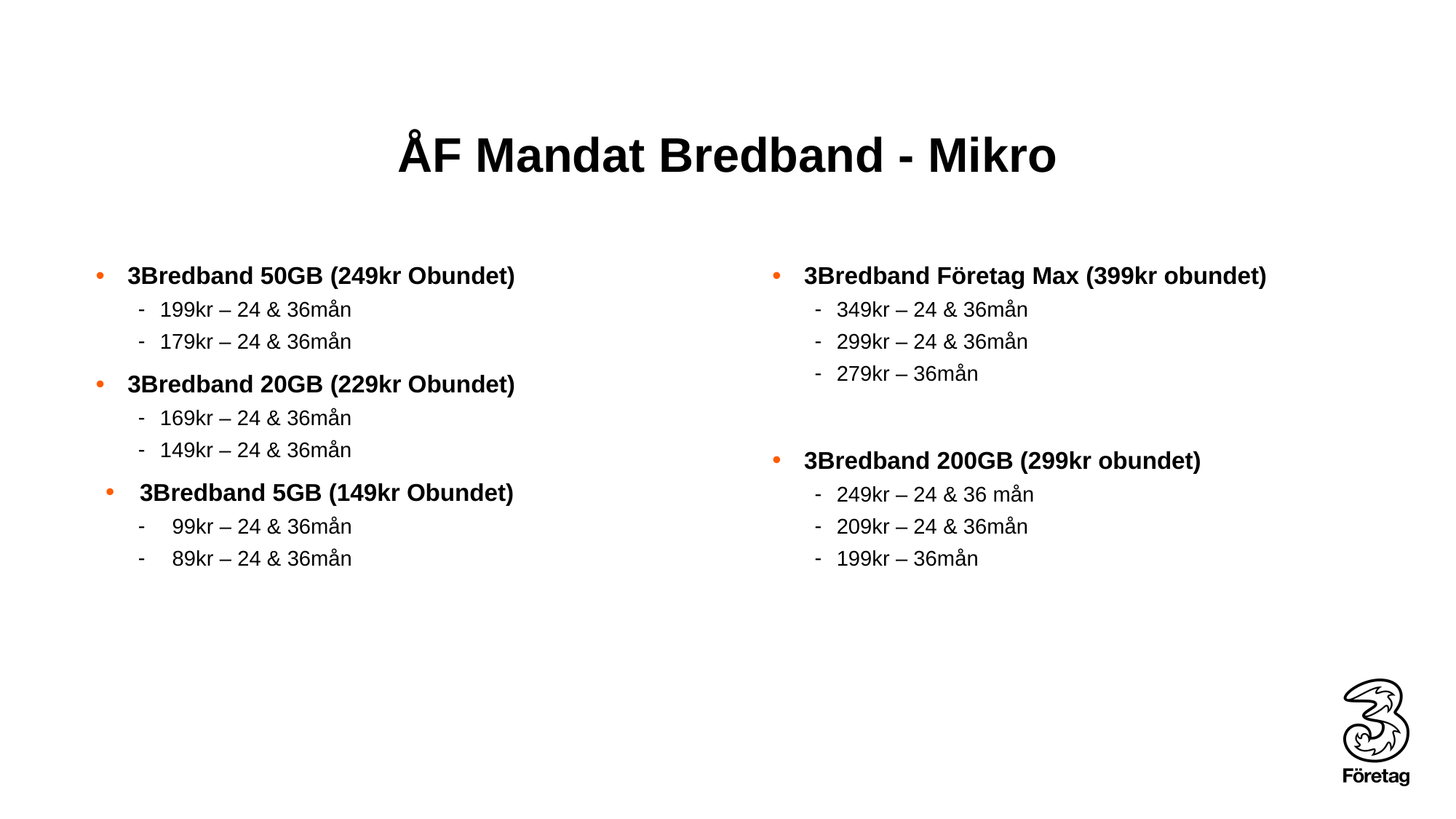

# ÅF Mandat Bredband - Mikro
3Bredband Företag Max (399kr obundet)
349kr – 24 & 36mån
299kr – 24 & 36mån
279kr – 36mån

3Bredband 200GB (299kr obundet)
249kr – 24 & 36 mån
209kr – 24 & 36mån
199kr – 36mån

3Bredband 50GB (249kr Obundet)
199kr – 24 & 36mån
179kr – 24 & 36mån
3Bredband 20GB (229kr Obundet)
169kr – 24 & 36mån
149kr – 24 & 36mån
3Bredband 5GB (149kr Obundet)
99kr – 24 & 36mån
89kr – 24 & 36mån